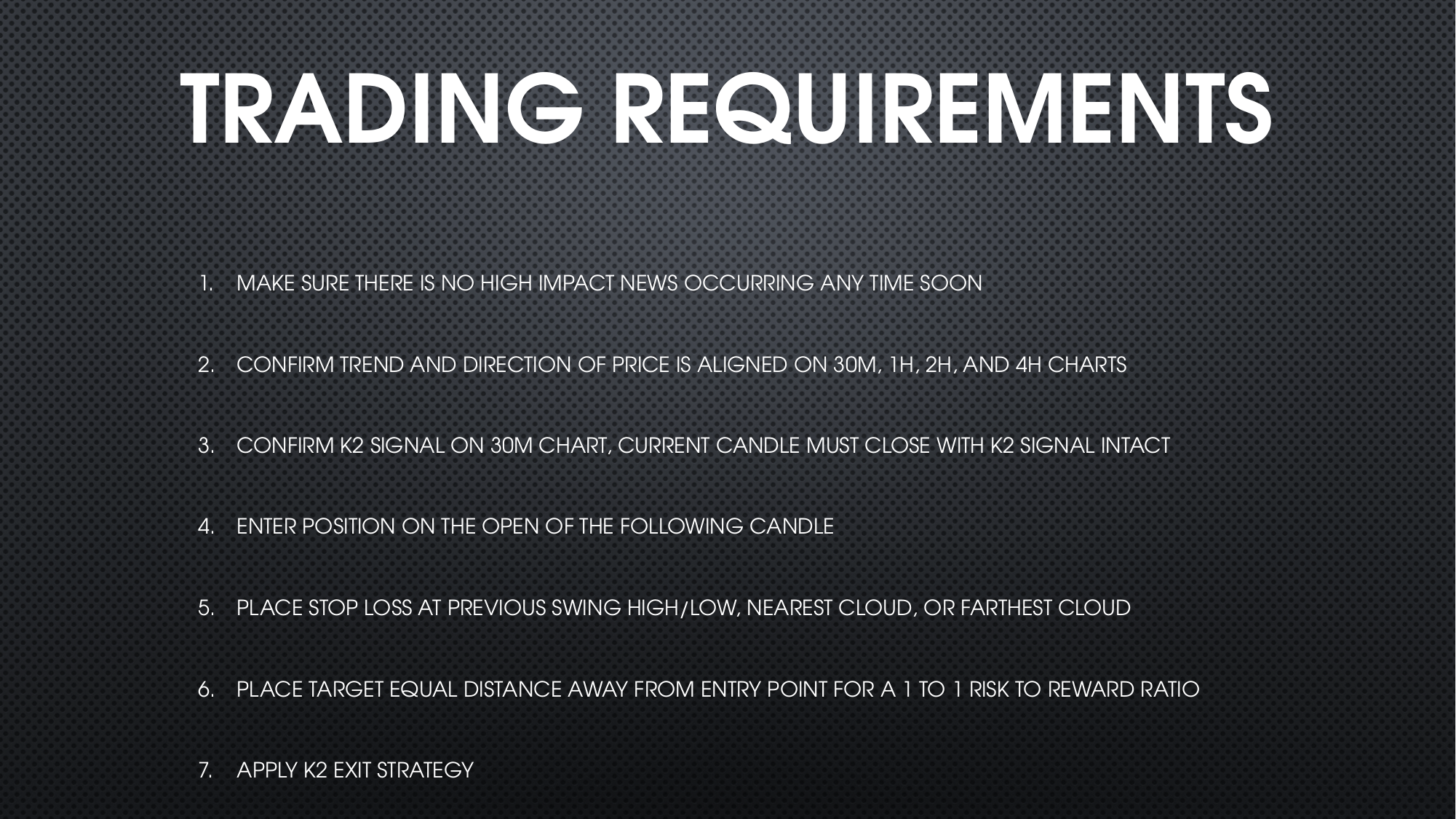

# TRADING REQUIREMENTS
Make sure there is no high impact news occurring any time soon

Confirm trend and direction of price is aligned on 30M, 1H, 2H, and 4H charts

Confirm K2 signal on 30M chart, current candle must close with K2 signal intact

Enter position on the open of the following candle

Place stop loss at previous swing high/low, nearest cloud, or farthest cloud

Place target equal distance away from entry point for a 1 to 1 risk to reward ratio

Apply K2 Exit Strategy